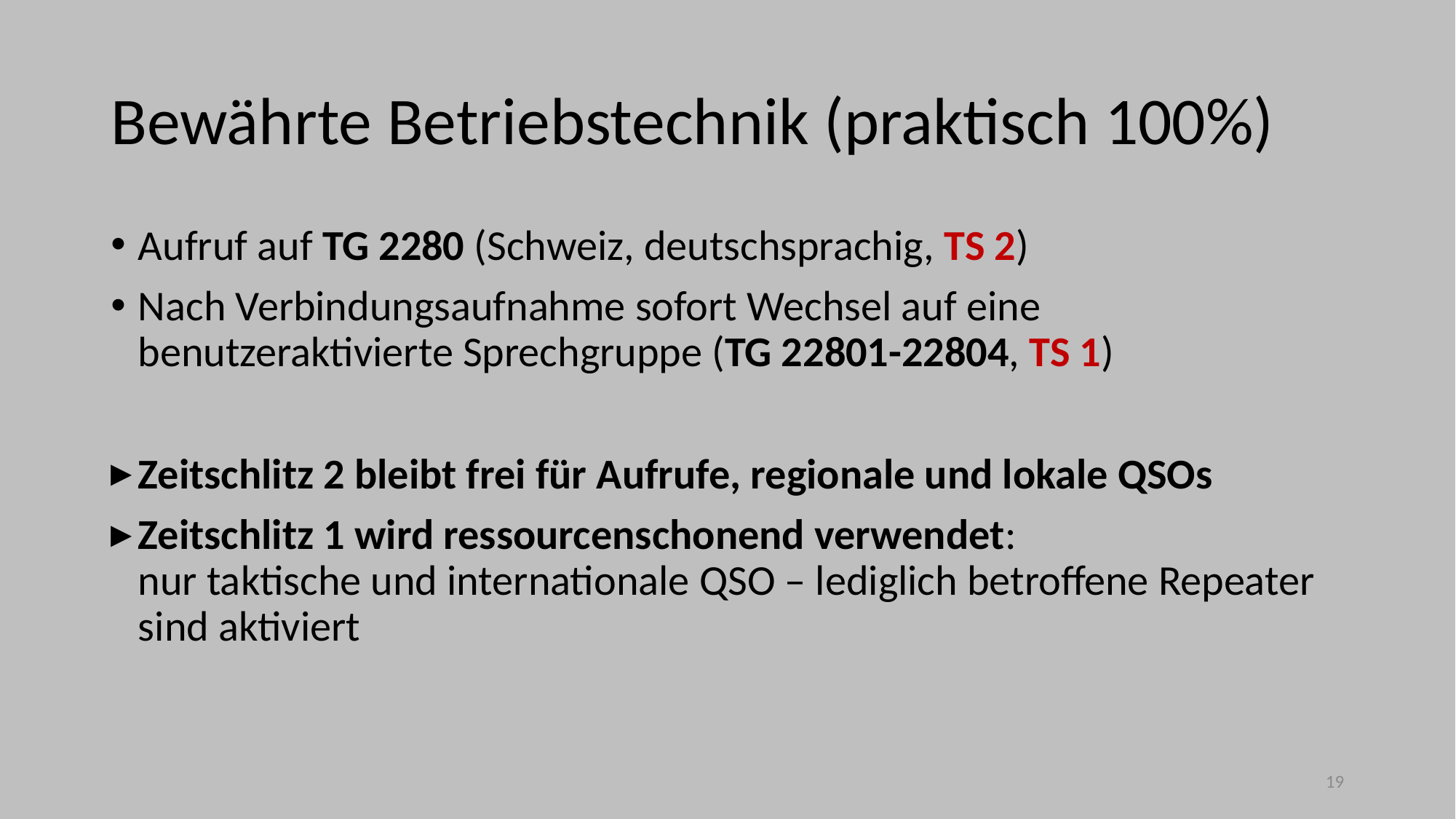

# Bewährte Betriebstechnik (praktisch 100%)
Aufruf auf TG 2280 (Schweiz, deutschsprachig, TS 2)
Nach Verbindungsaufnahme sofort Wechsel auf eine benutzeraktivierte Sprechgruppe (TG 22801-22804, TS 1)

Zeitschlitz 2 bleibt frei für Aufrufe, regionale und lokale QSOs
Zeitschlitz 1 wird ressourcenschonend verwendet:
nur taktische und internationale QSO – lediglich betroffene Repeater sind aktiviert
19